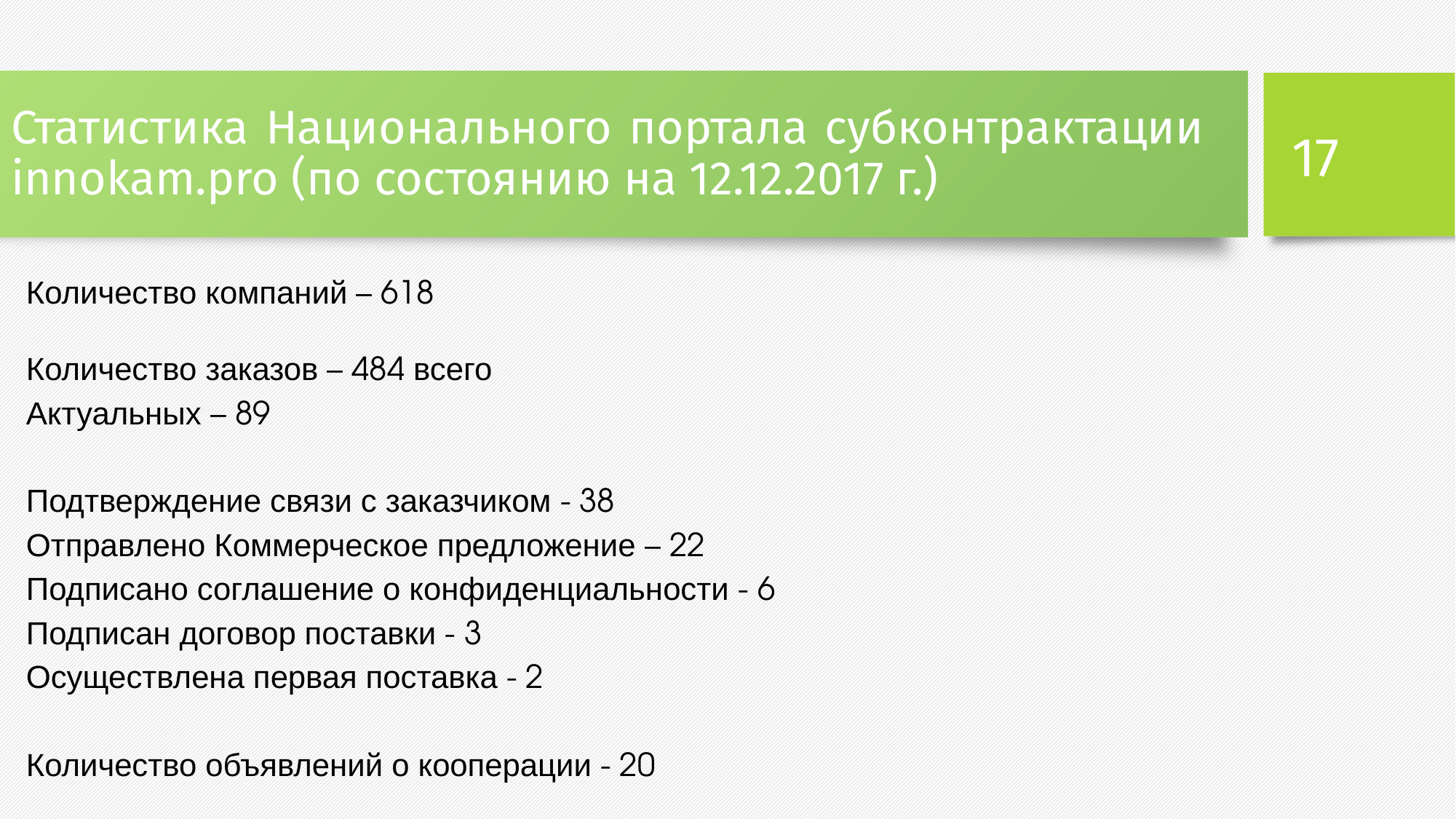

# Статистика Национального портала субконтрактации   innokam.pro (по состоянию на 12.12.2017 г.)
17
Количество компаний – 618

Количество заказов – 484 всего
Актуальных – 89

Подтверждение связи с заказчиком - 38
Отправлено Коммерческое предложение – 22
Подписано соглашение о конфиденциальности - 6
Подписан договор поставки - 3
Осуществлена первая поставка - 2

Количество объявлений о кооперации - 20